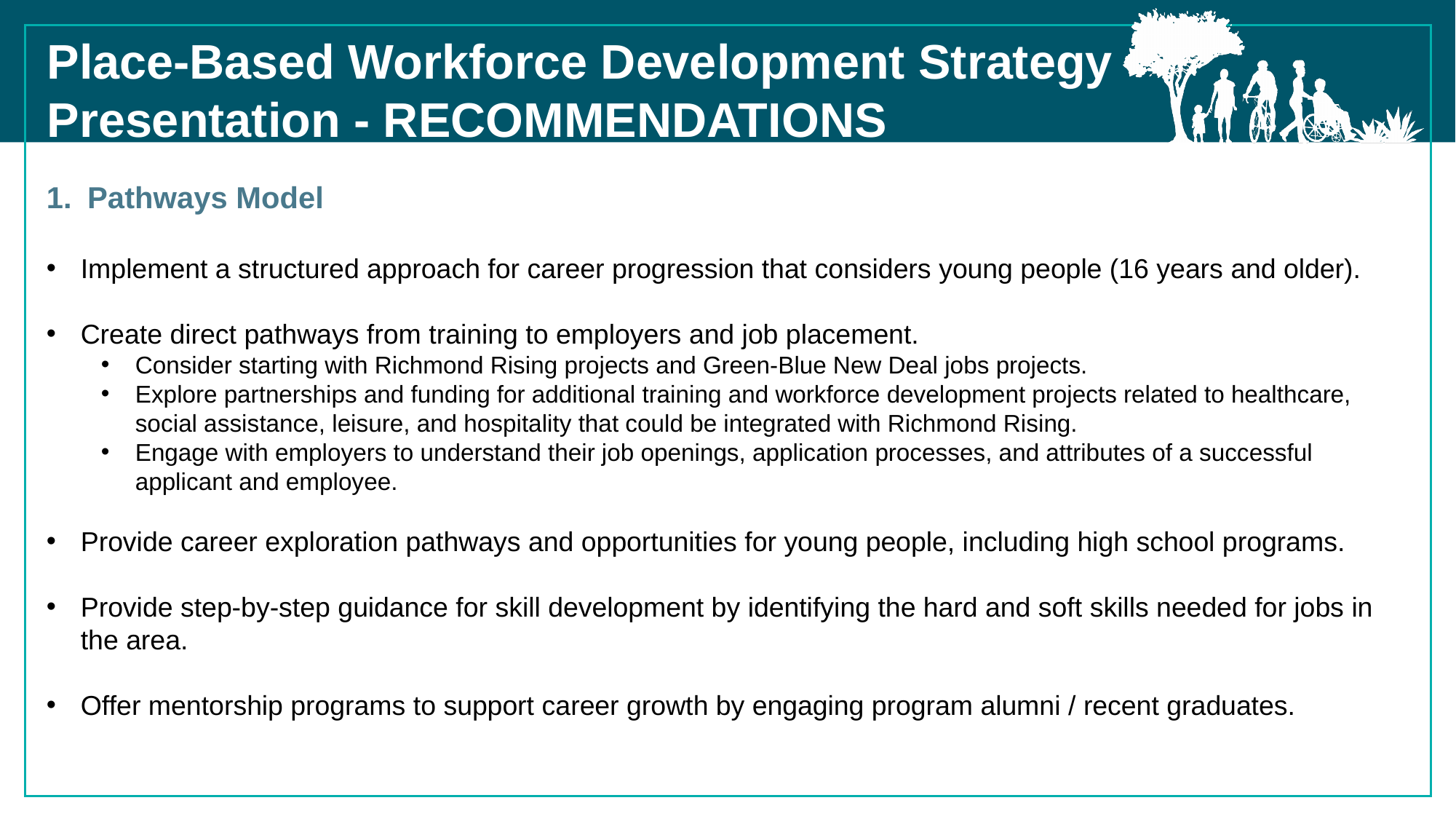

Place-Based Workforce Development Strategy Presentation - RECOMMENDATIONS

Pathways Model

Implement a structured approach for career progression that considers young people (16 years and older).

Create direct pathways from training to employers and job placement.
Consider starting with Richmond Rising projects and Green-Blue New Deal jobs projects.
Explore partnerships and funding for additional training and workforce development projects related to healthcare, social assistance, leisure, and hospitality that could be integrated with Richmond Rising.
Engage with employers to understand their job openings, application processes, and attributes of a successful applicant and employee.

Provide career exploration pathways and opportunities for young people, including high school programs.

Provide step-by-step guidance for skill development by identifying the hard and soft skills needed for jobs in the area.

Offer mentorship programs to support career growth by engaging program alumni / recent graduates.